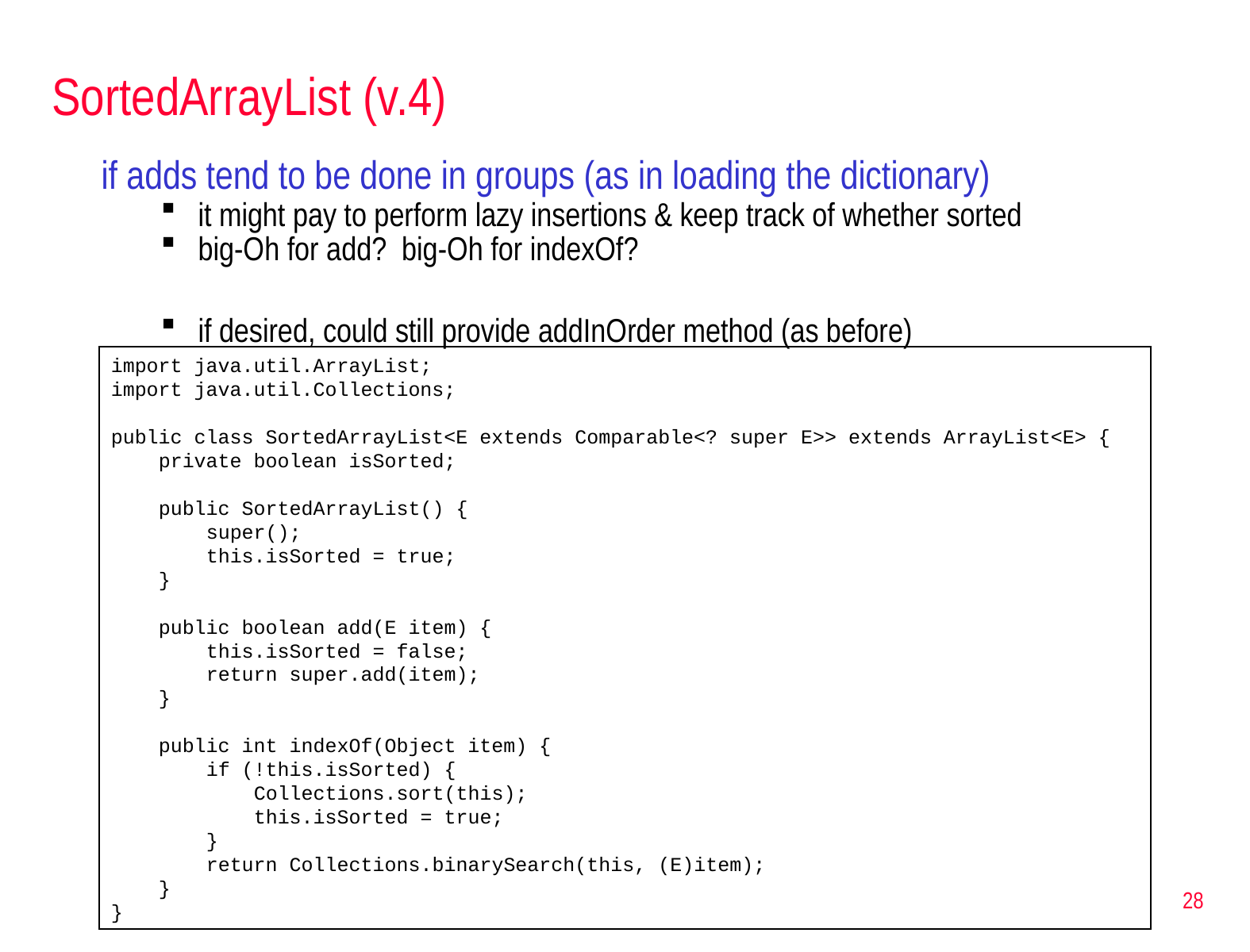

# SortedArrayList (v.4)
if adds tend to be done in groups (as in loading the dictionary)
it might pay to perform lazy insertions & keep track of whether sorted
big-Oh for add?  big-Oh for indexOf?

if desired, could still provide addInOrder method (as before)
import java.util.ArrayList;
import java.util.Collections;

public class SortedArrayList<E extends Comparable<? super E>> extends ArrayList<E> {
    private boolean isSorted;

    public SortedArrayList() {
        super();
        this.isSorted = true;
    }

    public boolean add(E item) {
        this.isSorted = false;
        return super.add(item);
    }

    public int indexOf(Object item) {
        if (!this.isSorted) {
            Collections.sort(this);
            this.isSorted = true;
        }
        return Collections.binarySearch(this, (E)item);
    }
}
28